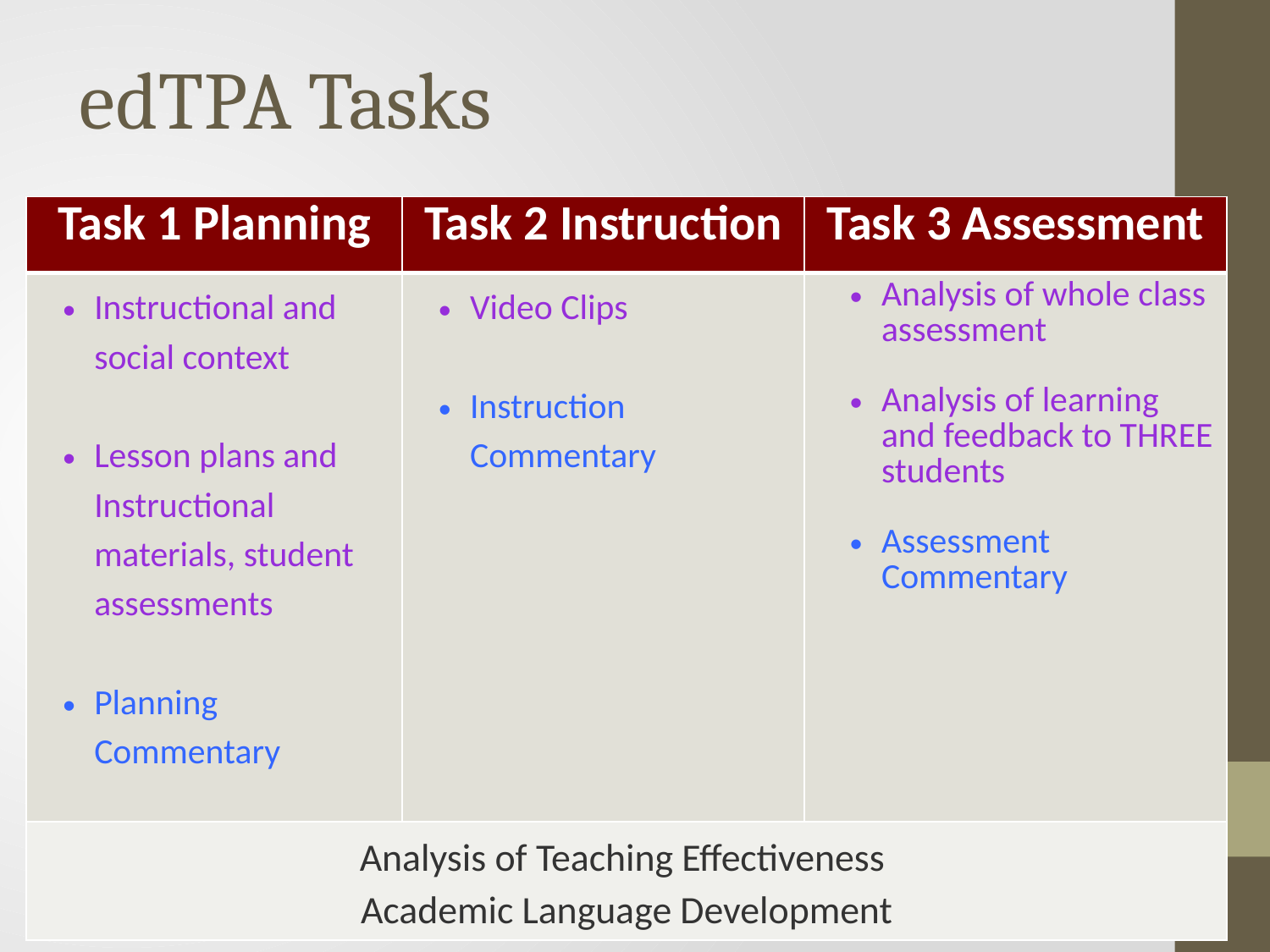

# edTPA Tasks
| Task 1 Planning | Task 2 Instruction | Task 3 Assessment |
| --- | --- | --- |
| Instructional and social context Lesson plans and Instructional materials, student assessments Planning Commentary | Video Clips Instruction Commentary | Analysis of whole class assessment Analysis of learning and feedback to THREE students Assessment Commentary |
| Analysis of Teaching Effectiveness Academic Language Development |  |  |